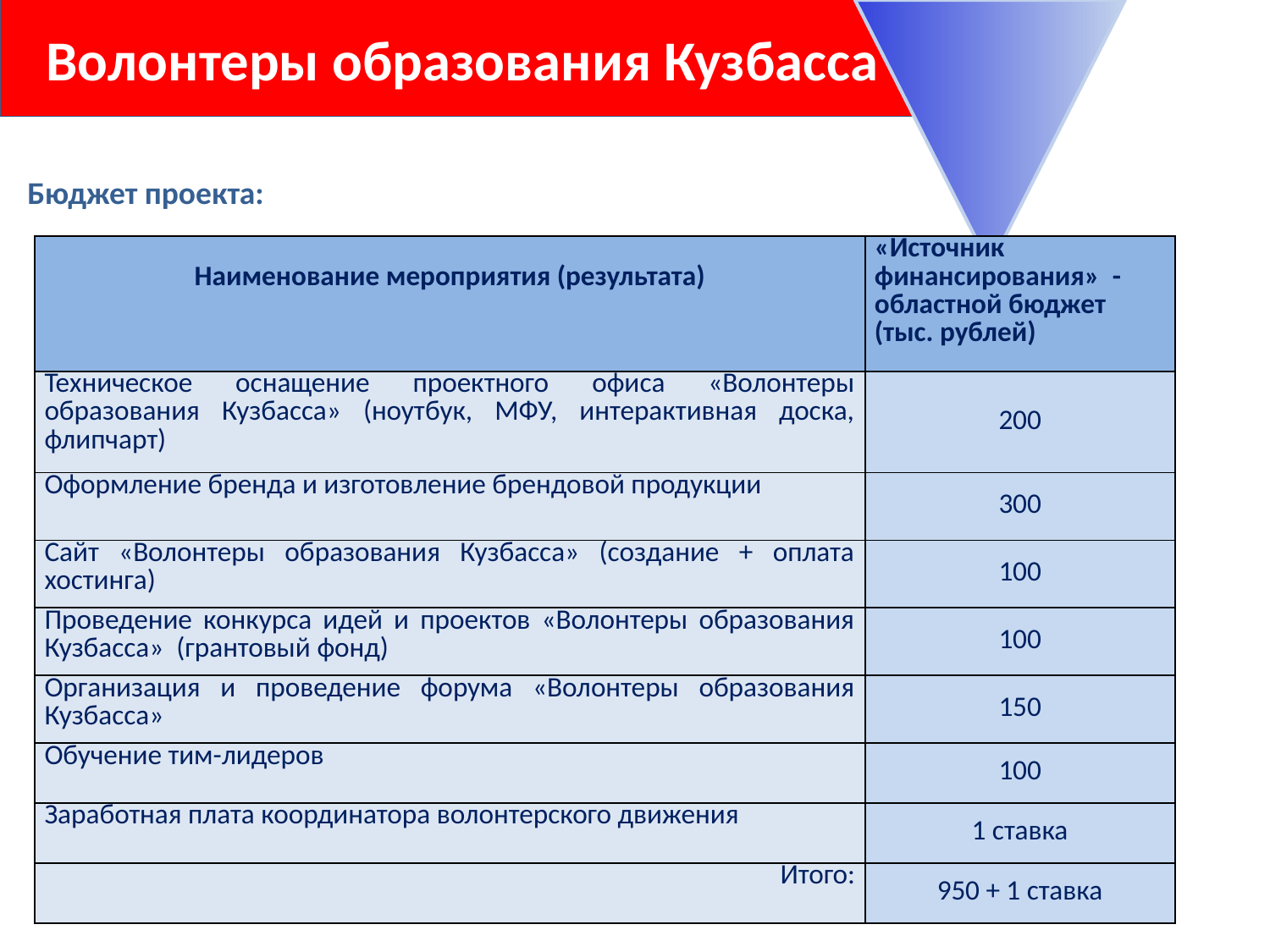

Волонтеры образования Кузбасса

Бюджет проекта:
| Наименование мероприятия (результата) | «Источник финансирования» - областной бюджет (тыс. рублей) |
| --- | --- |
| Техническое оснащение проектного офиса «Волонтеры образования Кузбасса» (ноутбук, МФУ, интерактивная доска, флипчарт) | 200 |
| Оформление бренда и изготовление брендовой продукции | 300 |
| Сайт «Волонтеры образования Кузбасса» (создание + оплата хостинга) | 100 |
| Проведение конкурса идей и проектов «Волонтеры образования Кузбасса» (грантовый фонд) | 100 |
| Организация и проведение форума «Волонтеры образования Кузбасса» | 150 |
| Обучение тим-лидеров | 100 |
| Заработная плата координатора волонтерского движения | 1 ставка |
| Итого: | 950 + 1 ставка |